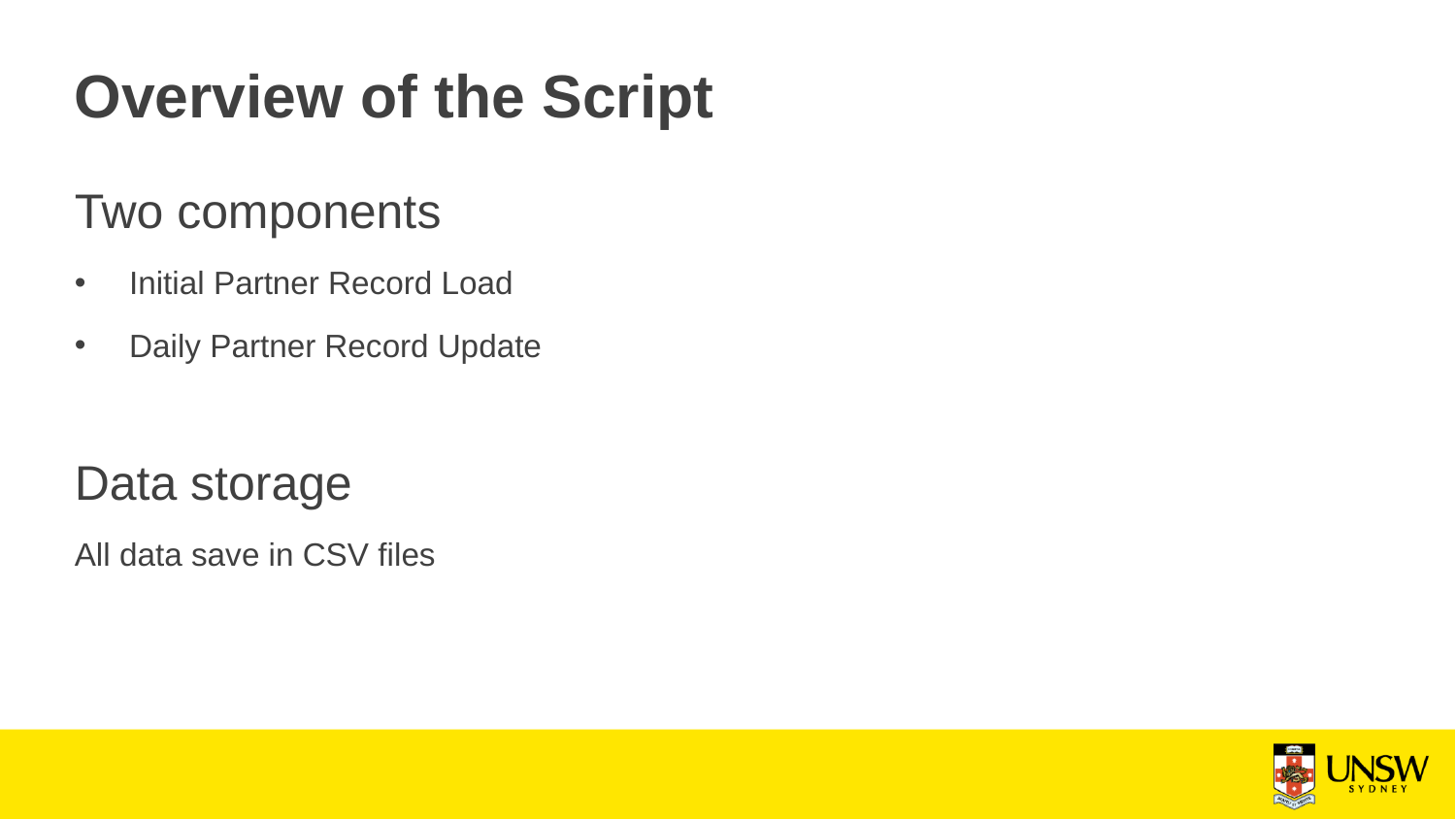

# Overview of the Script
Two components
Initial Partner Record Load
Daily Partner Record Update

Data storage
All data save in CSV files